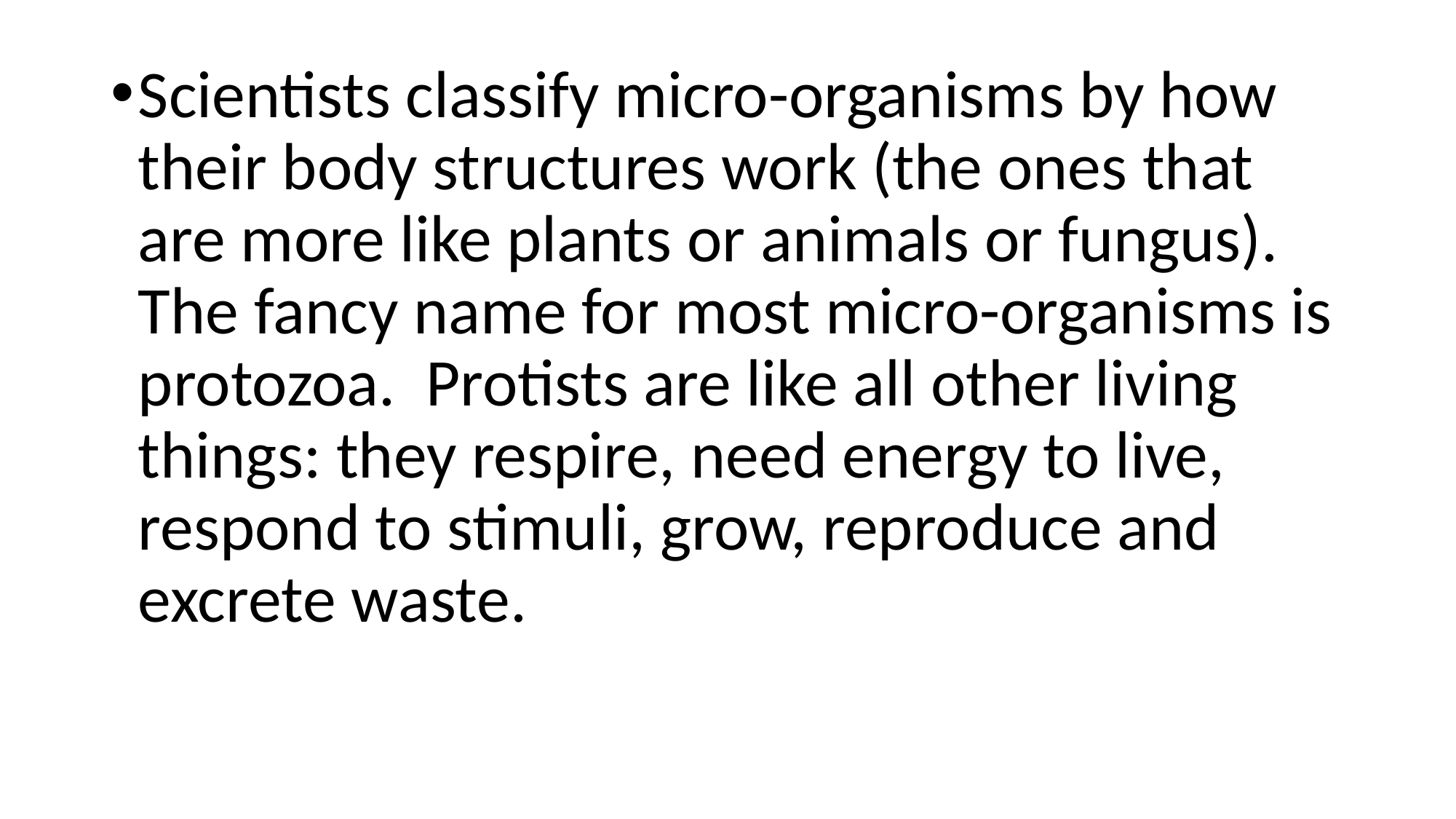

#
Scientists classify micro-organisms by how their body structures work (the ones that are more like plants or animals or fungus). The fancy name for most micro-organisms is protozoa.  Protists are like all other living things: they respire, need energy to live, respond to stimuli, grow, reproduce and excrete waste.